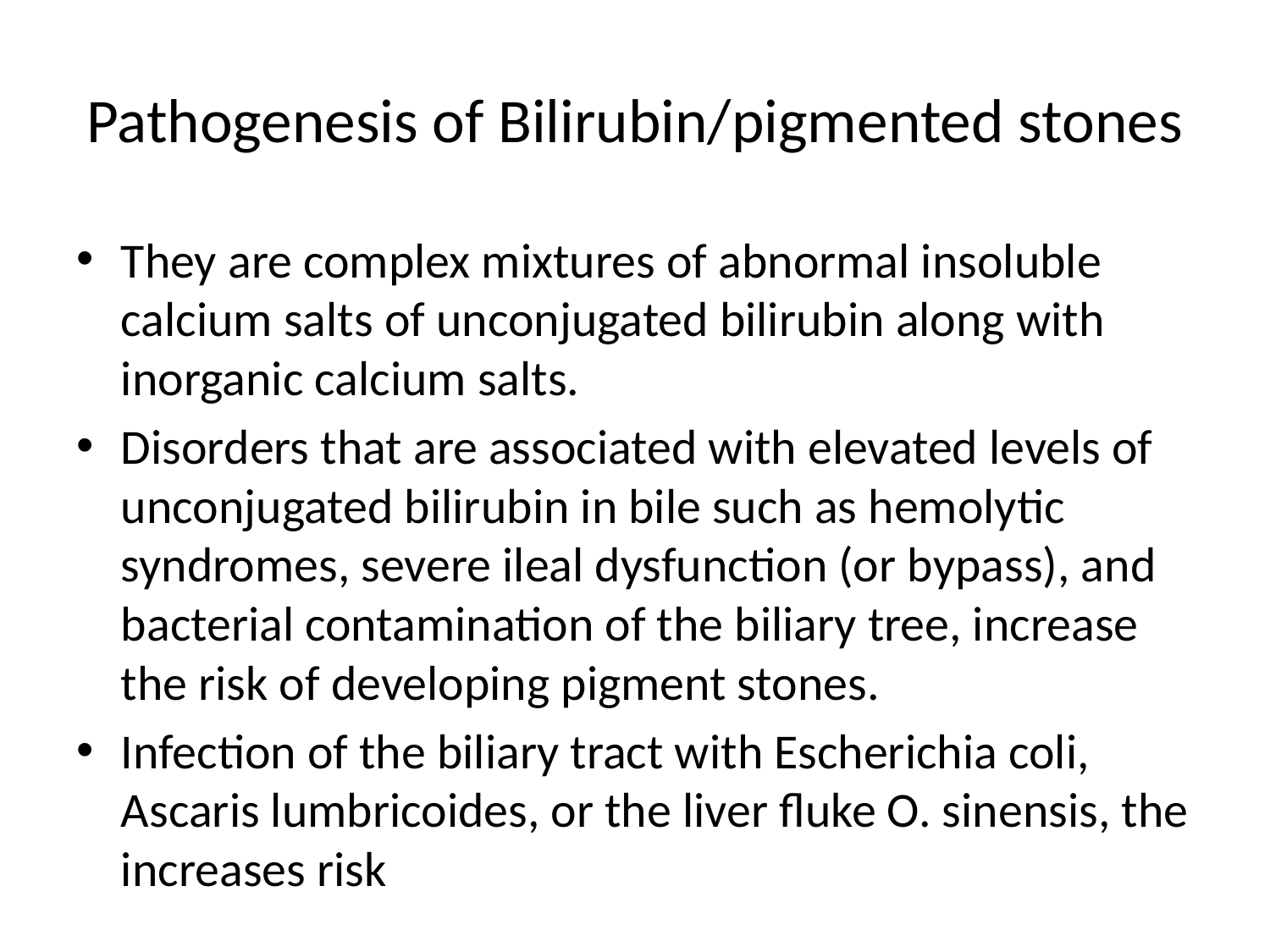

# Pathogenesis of Bilirubin/pigmented stones
They are complex mixtures of abnormal insoluble calcium salts of unconjugated bilirubin along with inorganic calcium salts.
Disorders that are associated with elevated levels of unconjugated bilirubin in bile such as hemolytic syndromes, severe ileal dysfunction (or bypass), and bacterial contamination of the biliary tree, increase the risk of developing pigment stones.
Infection of the biliary tract with Escherichia coli, Ascaris lumbricoides, or the liver fluke O. sinensis, the increases risk